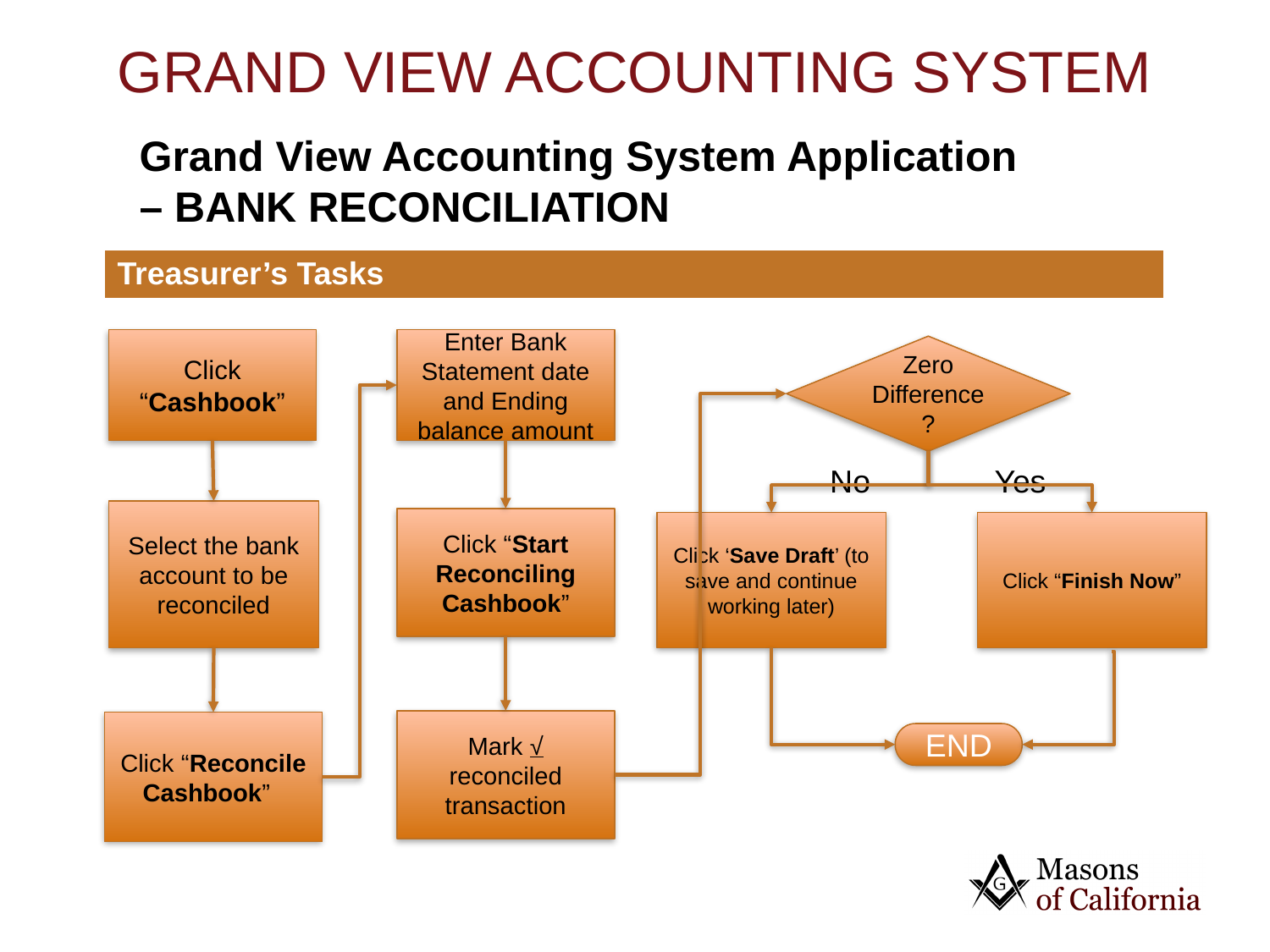

# GRAND VIEW ACCOUNTING SYSTEM
Grand View Accounting System Application – BANK RECONCILIATION
| Treasurer’s Tasks |
| --- |
Click “Cashbook”
Enter Bank Statement date and Ending balance amount
Zero Difference?
No
Yes
Select the bank account to be reconciled
Click “Start Reconciling Cashbook”
Click “Finish Now”
Click ‘Save Draft’ (to save and continue working later)
Mark √ reconciled transaction
Click “Reconcile Cashbook”
END